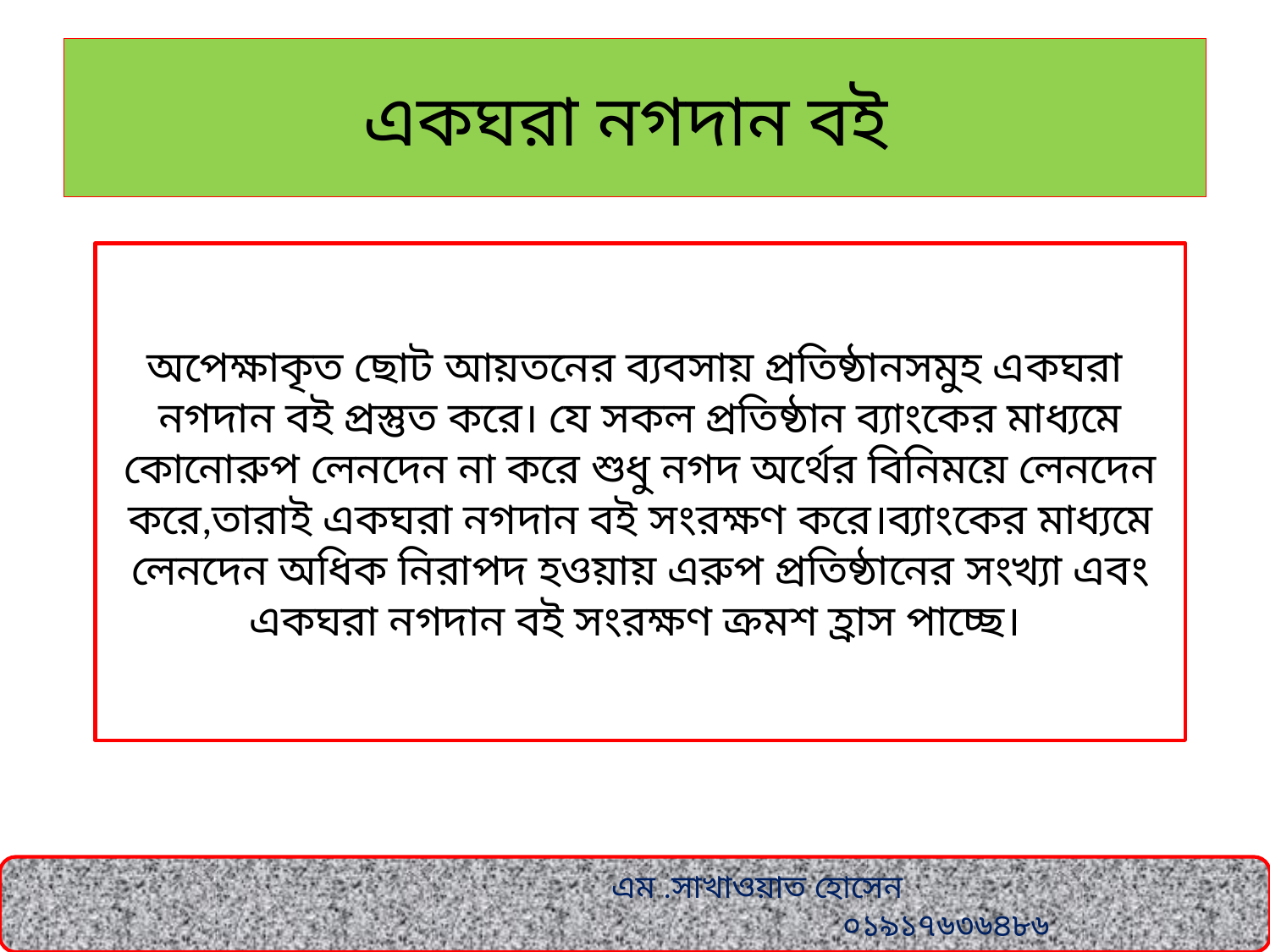

# একঘরা নগদান বই

অপেক্ষাকৃত ছোট আয়তনের ব্যবসায় প্রতিষ্ঠানসমুহ একঘরা  নগদান বই প্রস্তুত করে। যে সকল প্রতিষ্ঠান ব্যাংকের মাধ্যমে কোনোরুপ লেনদেন না করে শুধু নগদ অর্থের বিনিময়ে লেনদেন করে,তারাই একঘরা নগদান বই সংরক্ষণ করে।ব্যাংকের মাধ্যমে লেনদেন অধিক নিরাপদ হওয়ায় এরুপ প্রতিষ্ঠানের সংখ্যা এবং একঘরা নগদান বই সংরক্ষণ ক্রমশ হ্রাস পাচ্ছে।
                                                                        এম .সাখাওয়াত হোসেন
                                                                                                    ০১৯১৭৬৩৬৪৮৬